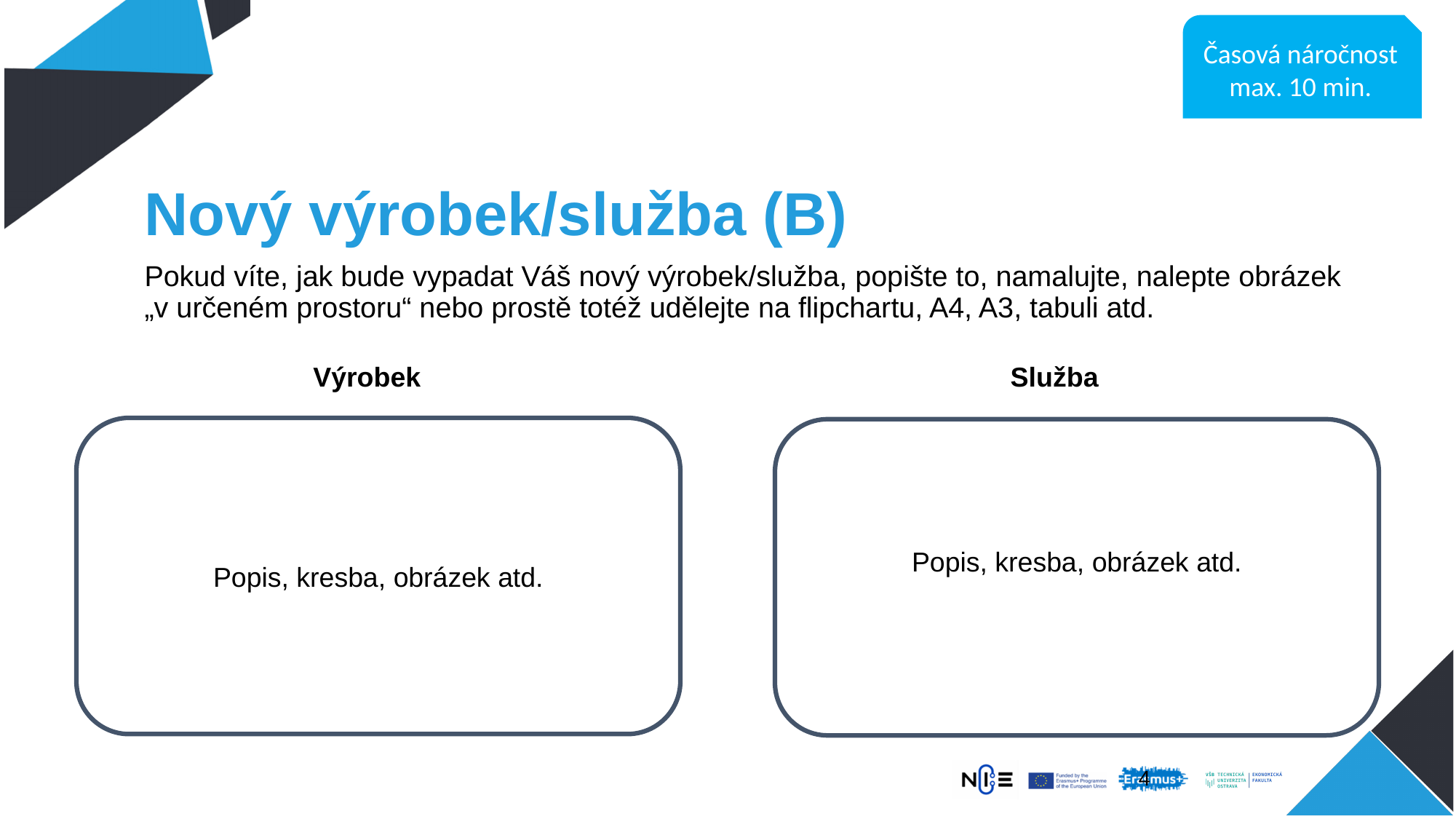

Časová náročnost
max. 10 min.
# Nový výrobek/služba (B)
Pokud víte, jak bude vypadat Váš nový výrobek/služba, popište to, namalujte, nalepte obrázek „v určeném prostoru“ nebo prostě totéž udělejte na flipchartu, A4, A3, tabuli atd.

Výrobek
Služba
Popis, kresba, obrázek atd.
Popis, kresba, obrázek atd.

4